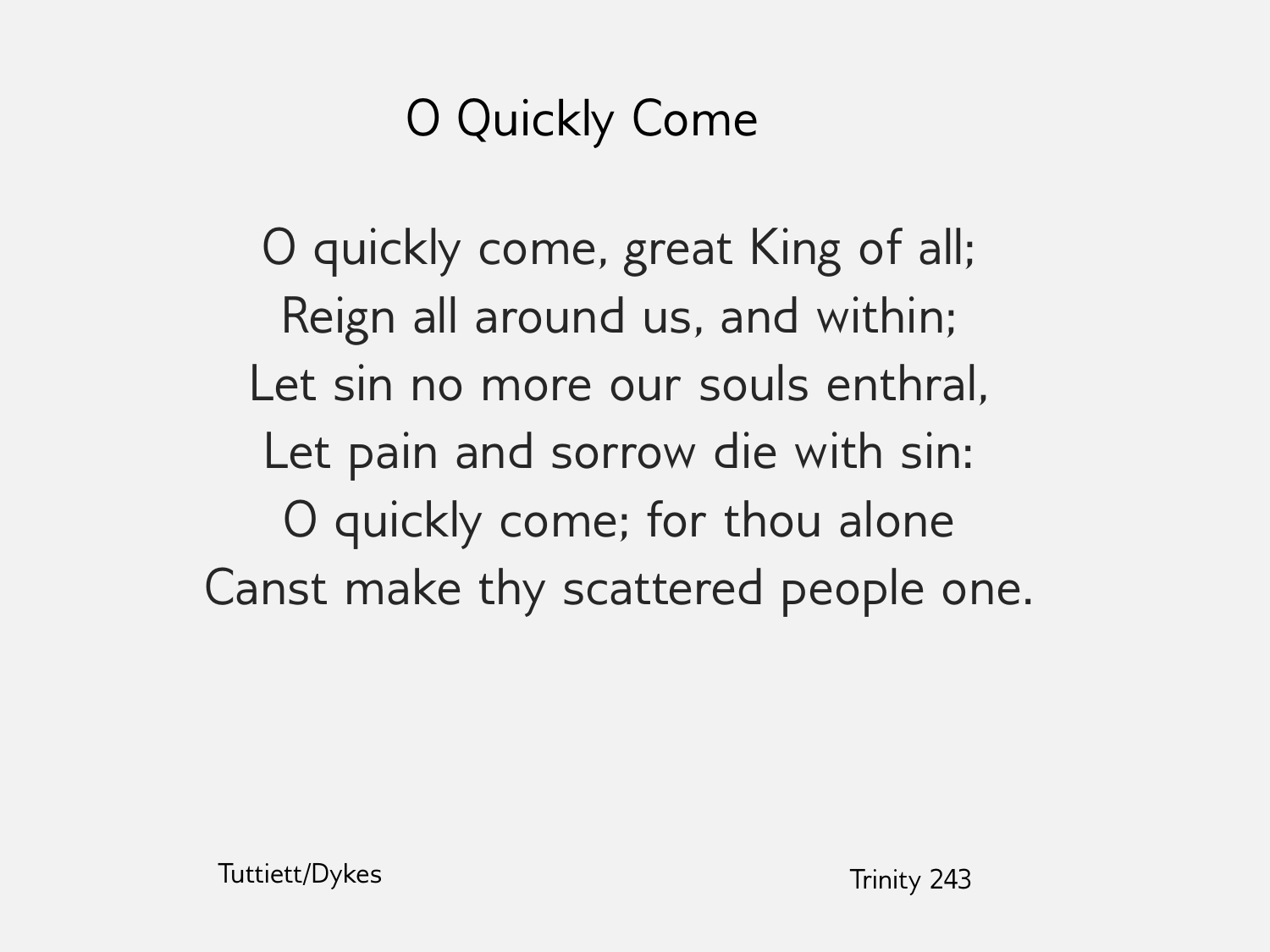

O Quickly Come
O quickly come, great King of all;
Reign all around us, and within;
Let sin no more our souls enthral,
Let pain and sorrow die with sin:
O quickly come; for thou alone
Canst make thy scattered people one.

Tuttiett/Dykes
Trinity 243